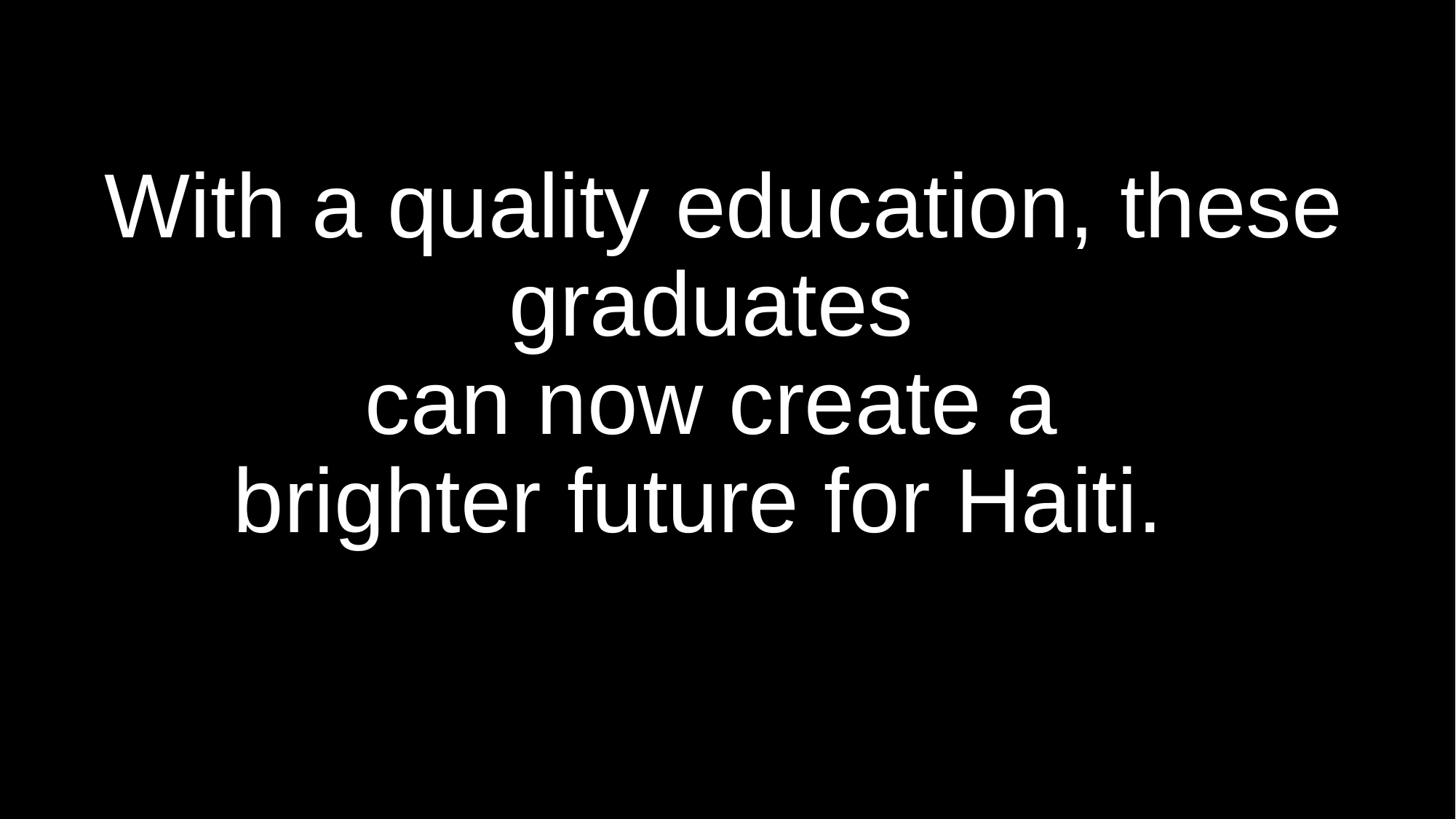

With a quality education, these graduates
can now create a
brighter future for Haiti...